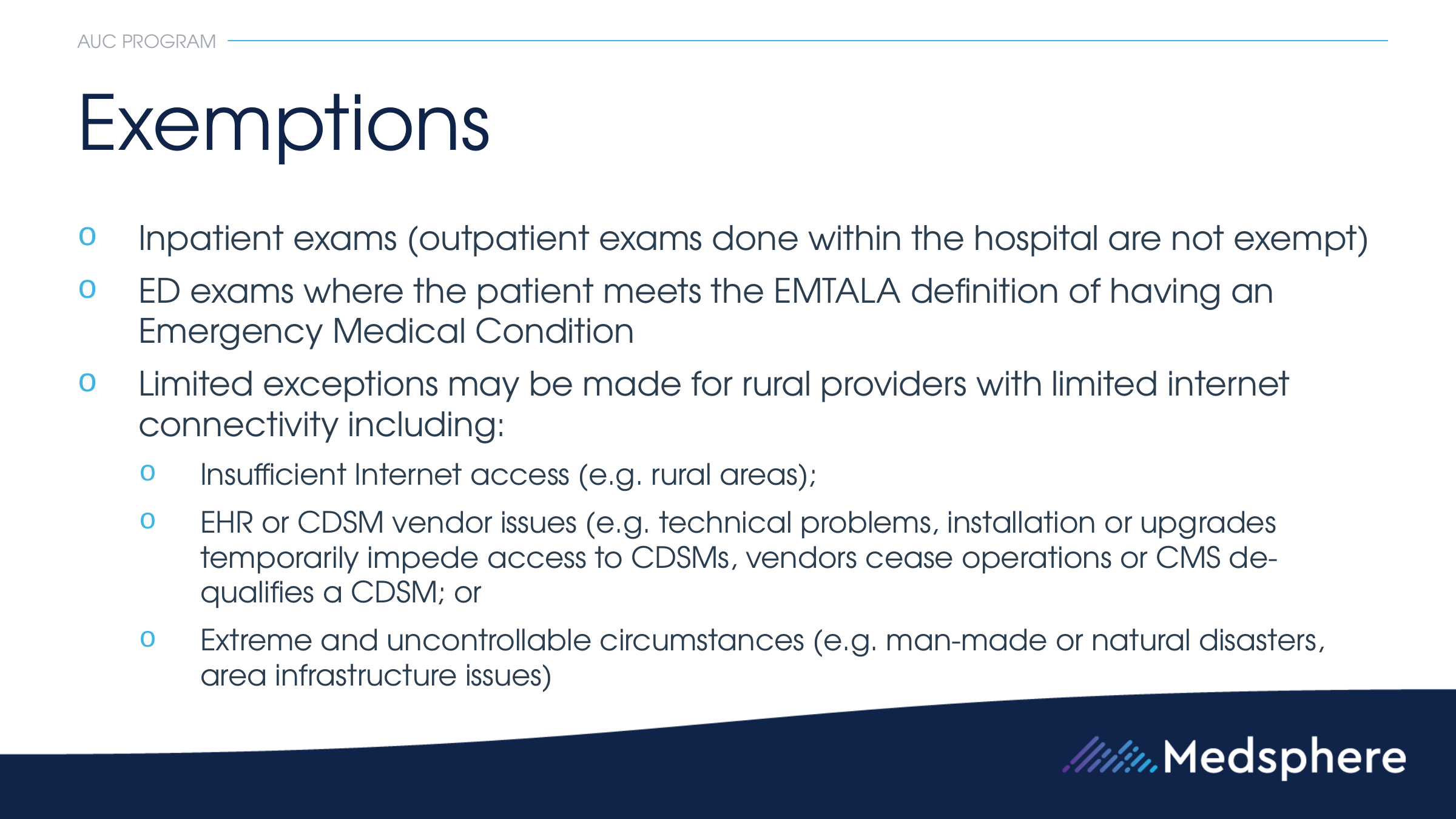

AUC PROGRAM
# Exemptions
Inpatient exams (outpatient exams done within the hospital are not exempt)
ED exams where the patient meets the EMTALA definition of having an Emergency Medical Condition
Limited exceptions may be made for rural providers with limited internet connectivity including:
Insufficient Internet access (e.g. rural areas);
EHR or CDSM vendor issues (e.g. technical problems, installation or upgrades temporarily impede access to CDSMs, vendors cease operations or CMS de-qualifies a CDSM; or
Extreme and uncontrollable circumstances (e.g. man-made or natural disasters, area infrastructure issues)